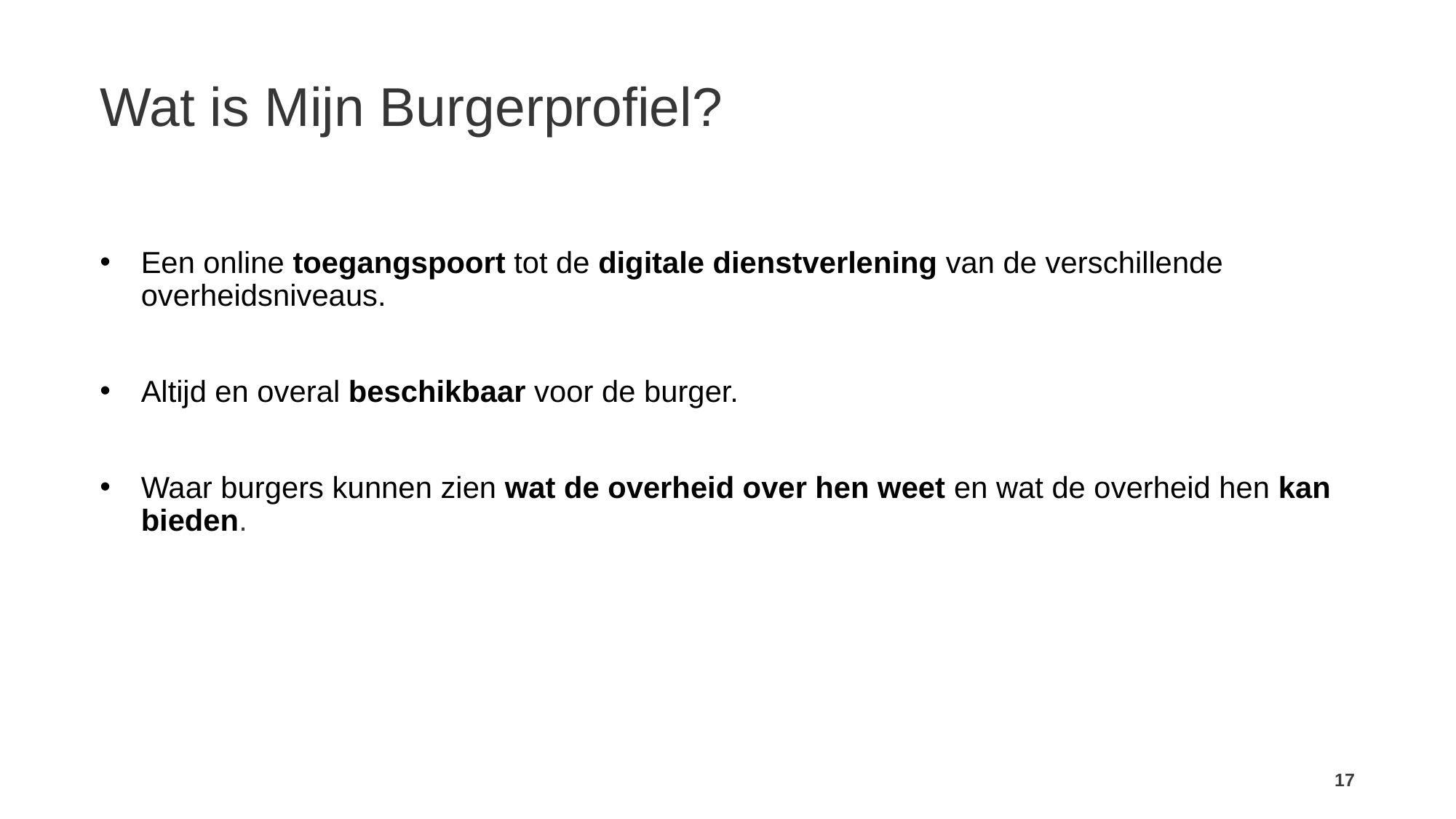

# Wat is Mijn Burgerprofiel?

Een online toegangspoort tot de digitale dienstverlening van de verschillende overheidsniveaus.

Altijd en overal beschikbaar voor de burger.

Waar burgers kunnen zien wat de overheid over hen weet en wat de overheid hen kan bieden.

17